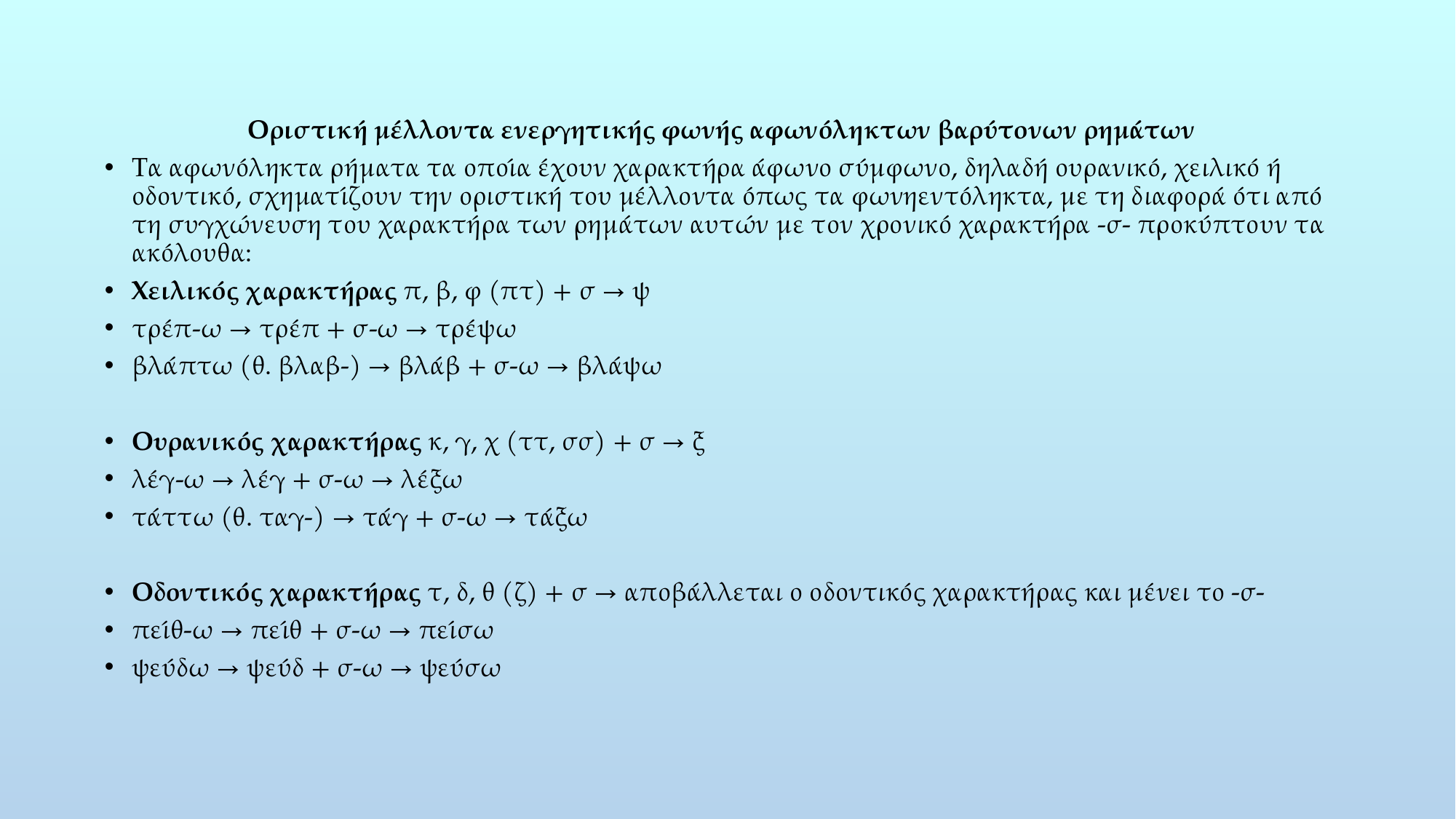

Οριστική μέλλοντα ενεργητικής φωνής αφωνόληκτων βαρύτονων ρημάτων
Τα αφωνόληκτα ρήματα τα οποία έχουν χαρακτήρα άφωνο σύμφωνο, δηλαδή ουρανικό, χειλικό ή οδοντικό, σχηματίζουν την οριστική του μέλλοντα όπως τα φωνηεντόληκτα, με τη διαφορά ότι από τη συγχώνευση του χαρακτήρα των ρημάτων αυτών με τον χρονικό χαρακτήρα -σ- προκύπτουν τα ακόλουθα:
Χειλικός χαρακτήρας π, β, φ (πτ) + σ → ψ
τρέπ-ω → τρέπ + σ-ω → τρέψω
βλάπτω (θ. βλαβ-) → βλάβ + σ-ω → βλάψω

Ουρανικός χαρακτήρας κ, γ, χ (ττ, σσ) + σ → ξ
λέγ-ω → λέγ + σ-ω → λέξω
τάττω (θ. ταγ-) → τάγ + σ-ω → τάξω

Οδοντικός χαρακτήρας τ, δ, θ (ζ) + σ → αποβάλλεται ο οδοντικός χαρακτήρας και μένει το -σ-
πείθ-ω → πείθ + σ-ω → πείσω
ψεύδω → ψεύδ + σ-ω → ψεύσω